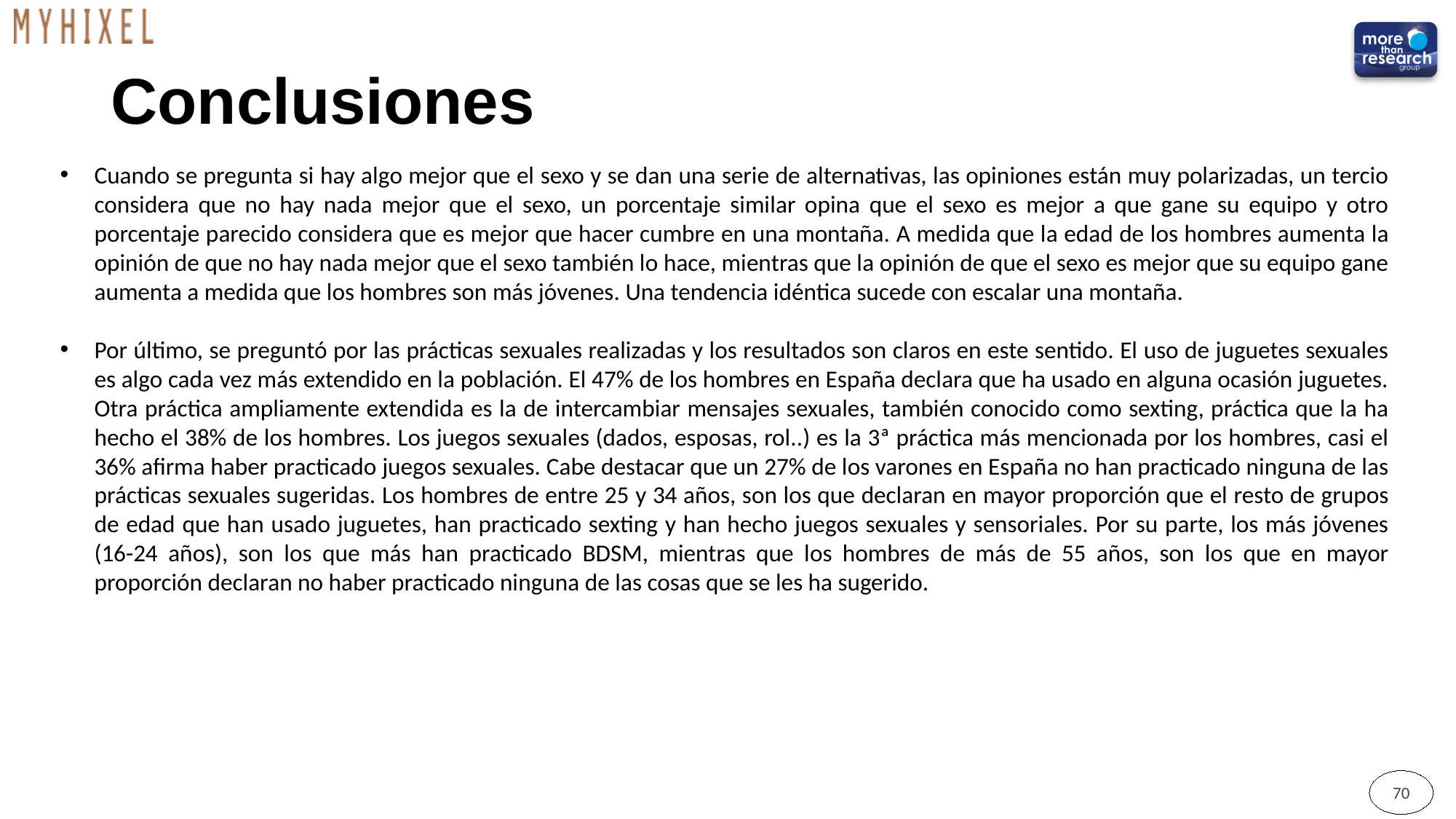

# Conclusiones
Cuando se pregunta si hay algo mejor que el sexo y se dan una serie de alternativas, las opiniones están muy polarizadas, un tercio considera que no hay nada mejor que el sexo, un porcentaje similar opina que el sexo es mejor a que gane su equipo y otro porcentaje parecido considera que es mejor que hacer cumbre en una montaña. A medida que la edad de los hombres aumenta la opinión de que no hay nada mejor que el sexo también lo hace, mientras que la opinión de que el sexo es mejor que su equipo gane aumenta a medida que los hombres son más jóvenes. Una tendencia idéntica sucede con escalar una montaña.

Por último, se preguntó por las prácticas sexuales realizadas y los resultados son claros en este sentido. El uso de juguetes sexuales es algo cada vez más extendido en la población. El 47% de los hombres en España declara que ha usado en alguna ocasión juguetes. Otra práctica ampliamente extendida es la de intercambiar mensajes sexuales, también conocido como sexting, práctica que la ha hecho el 38% de los hombres. Los juegos sexuales (dados, esposas, rol..) es la 3ª práctica más mencionada por los hombres, casi el 36% afirma haber practicado juegos sexuales. Cabe destacar que un 27% de los varones en España no han practicado ninguna de las prácticas sexuales sugeridas. Los hombres de entre 25 y 34 años, son los que declaran en mayor proporción que el resto de grupos de edad que han usado juguetes, han practicado sexting y han hecho juegos sexuales y sensoriales. Por su parte, los más jóvenes (16-24 años), son los que más han practicado BDSM, mientras que los hombres de más de 55 años, son los que en mayor proporción declaran no haber practicado ninguna de las cosas que se les ha sugerido.

70